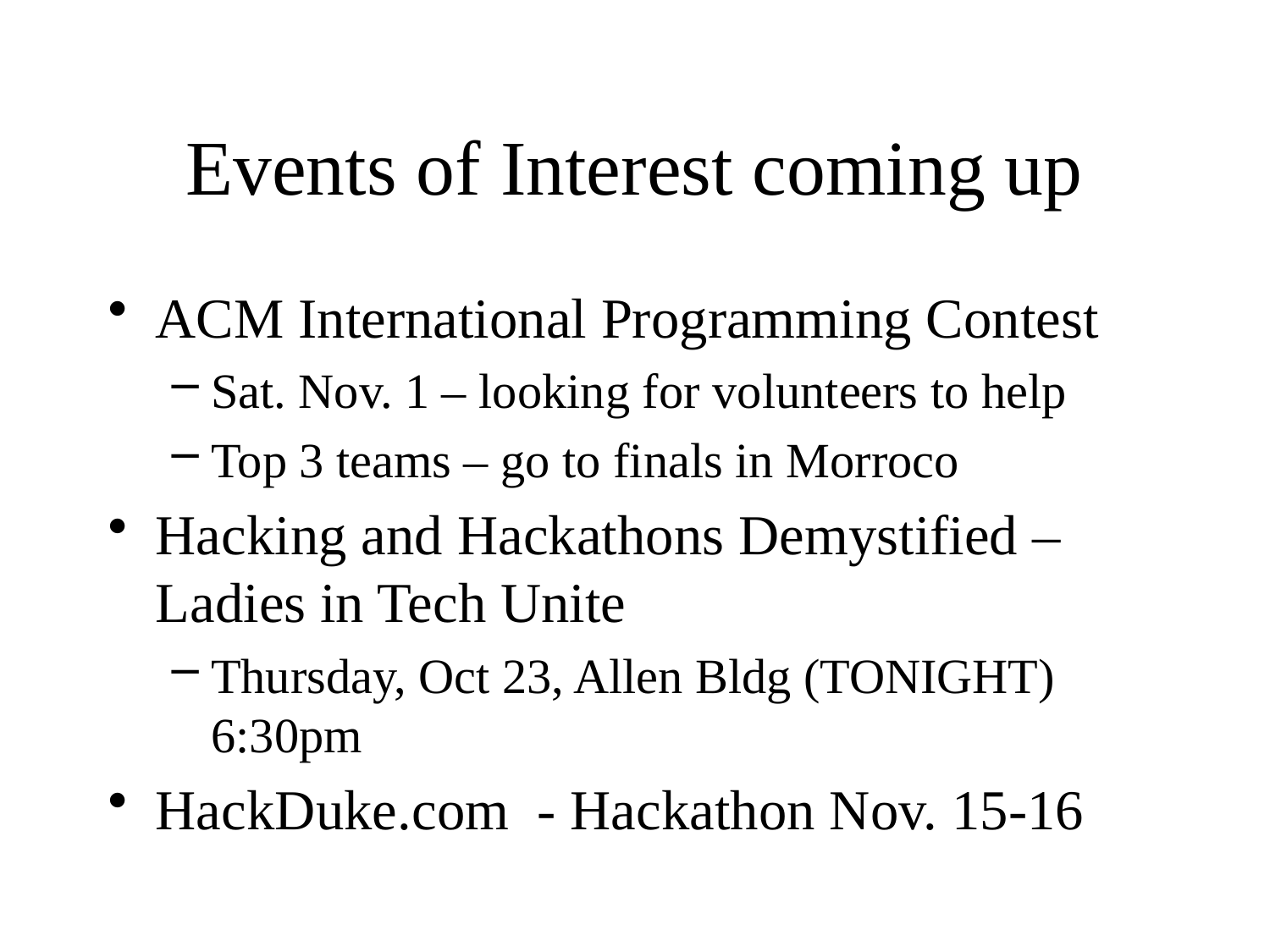

# Events of Interest coming up
ACM International Programming Contest
Sat. Nov. 1 – looking for volunteers to help
Top 3 teams – go to finals in Morroco
Hacking and Hackathons Demystified – Ladies in Tech Unite
Thursday, Oct 23, Allen Bldg (TONIGHT) 6:30pm
HackDuke.com  - Hackathon Nov. 15-16